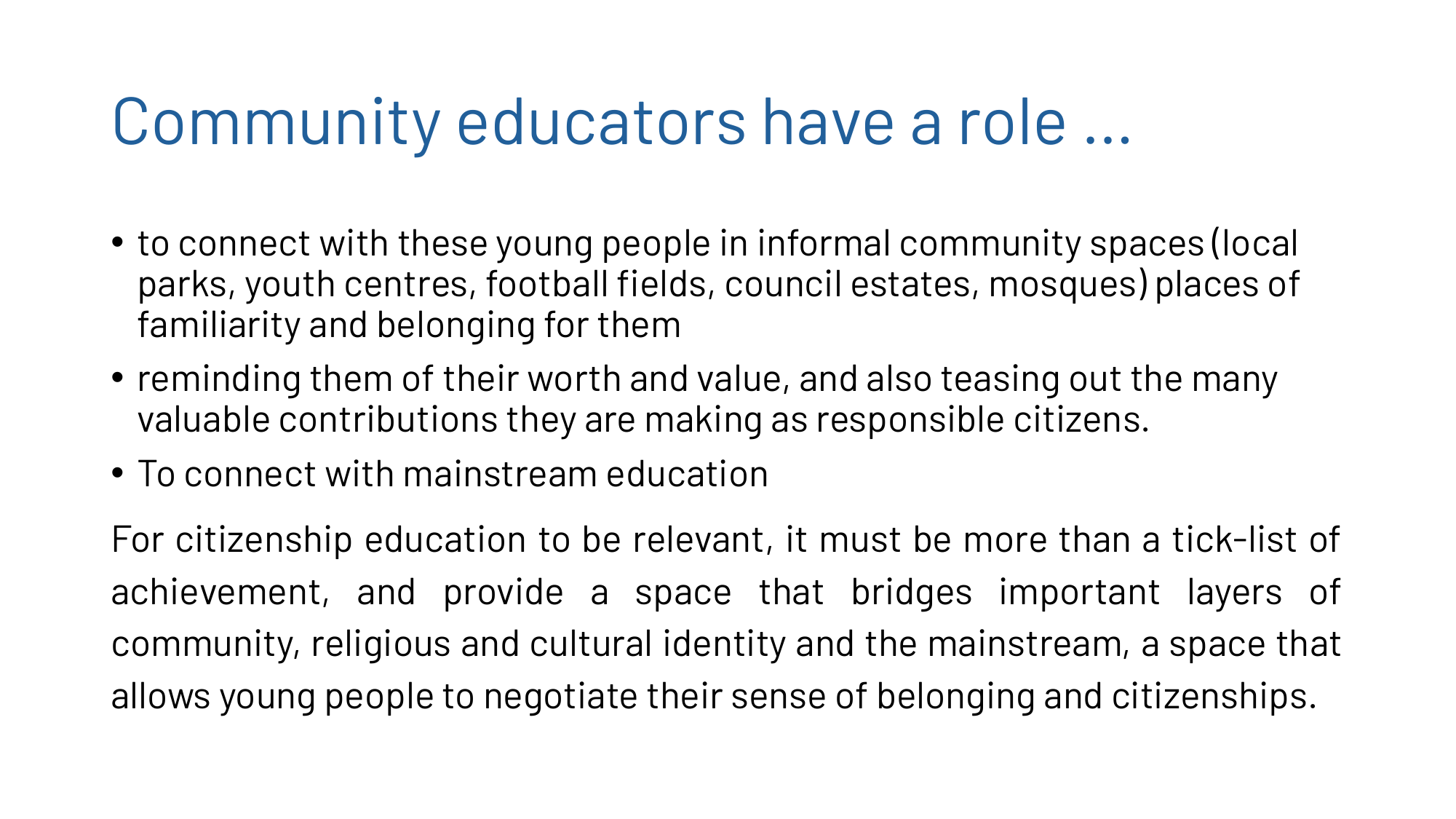

# Community educators have a role …
to connect with these young people in informal community spaces (local parks, youth centres, football fields, council estates, mosques) places of familiarity and belonging for them
reminding them of their worth and value, and also teasing out the many valuable contributions they are making as responsible citizens.
To connect with mainstream education
For citizenship education to be relevant, it must be more than a tick-list of achievement, and provide a space that bridges important layers of community, religious and cultural identity and the mainstream, a space that allows young people to negotiate their sense of belonging and citizenships.